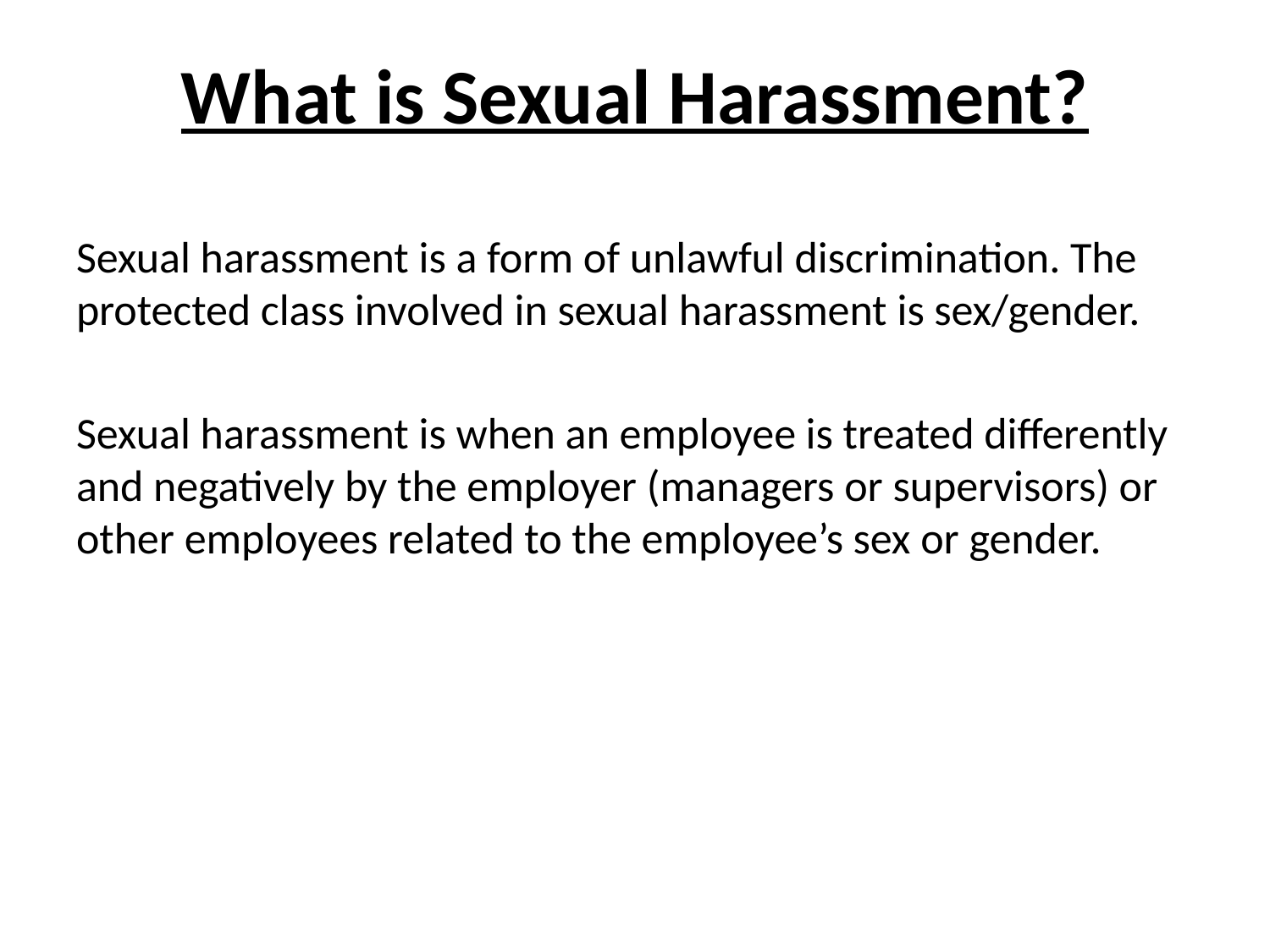

# What is Sexual Harassment?
Sexual harassment is a form of unlawful discrimination. The protected class involved in sexual harassment is sex/gender.

Sexual harassment is when an employee is treated differently and negatively by the employer (managers or supervisors) or other employees related to the employee’s sex or gender.